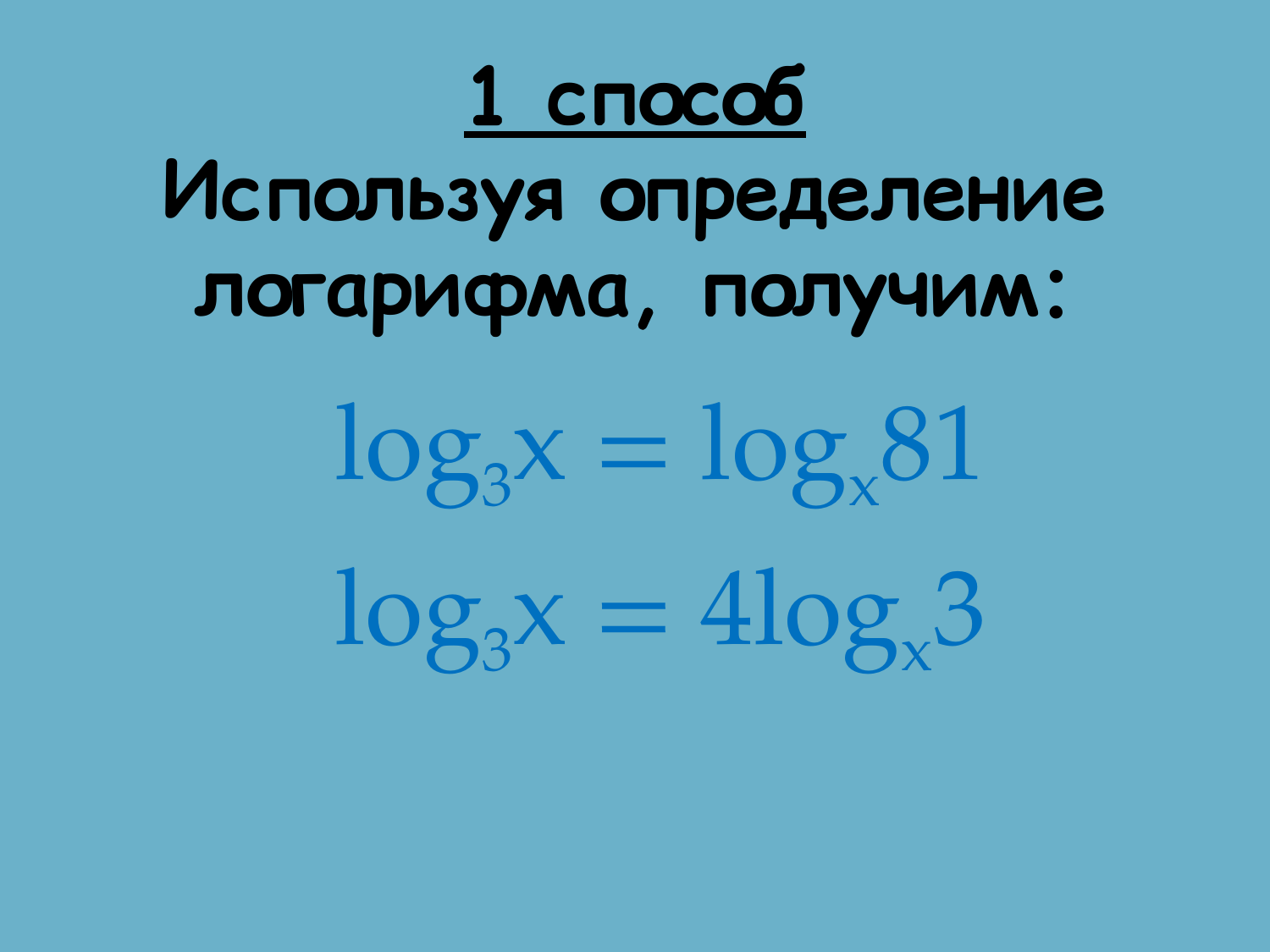

# 1 способ Используя определение логарифма, получим:
log3x = logx81
log3x = 4logx3